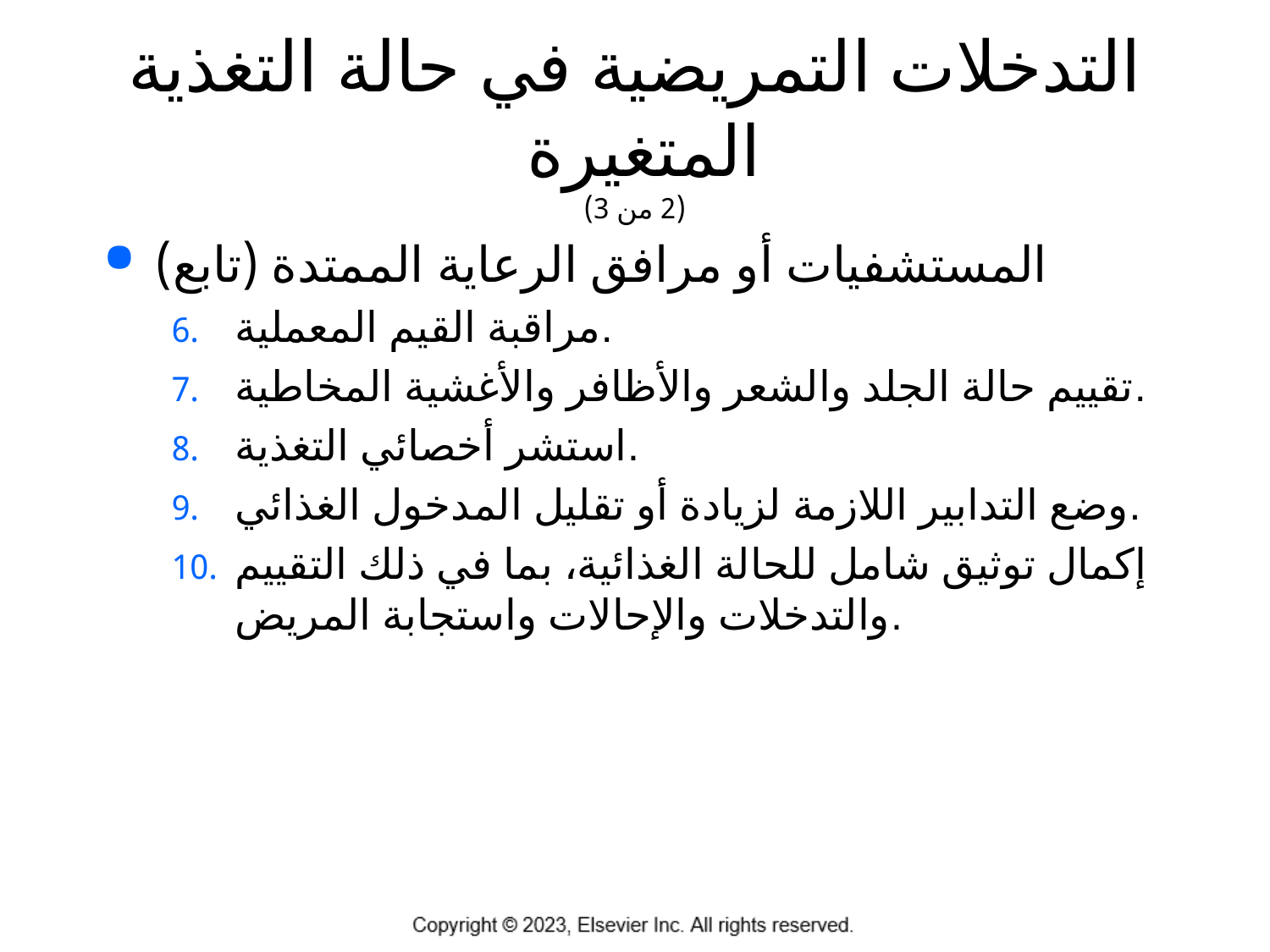

# التدخلات التمريضية في حالة التغذية المتغيرة (2 من 3)
المستشفيات أو مرافق الرعاية الممتدة (تابع)
مراقبة القيم المعملية.
تقييم حالة الجلد والشعر والأظافر والأغشية المخاطية.
استشر أخصائي التغذية.
وضع التدابير اللازمة لزيادة أو تقليل المدخول الغذائي.
إكمال توثيق شامل للحالة الغذائية، بما في ذلك التقييم والتدخلات والإحالات واستجابة المريض.